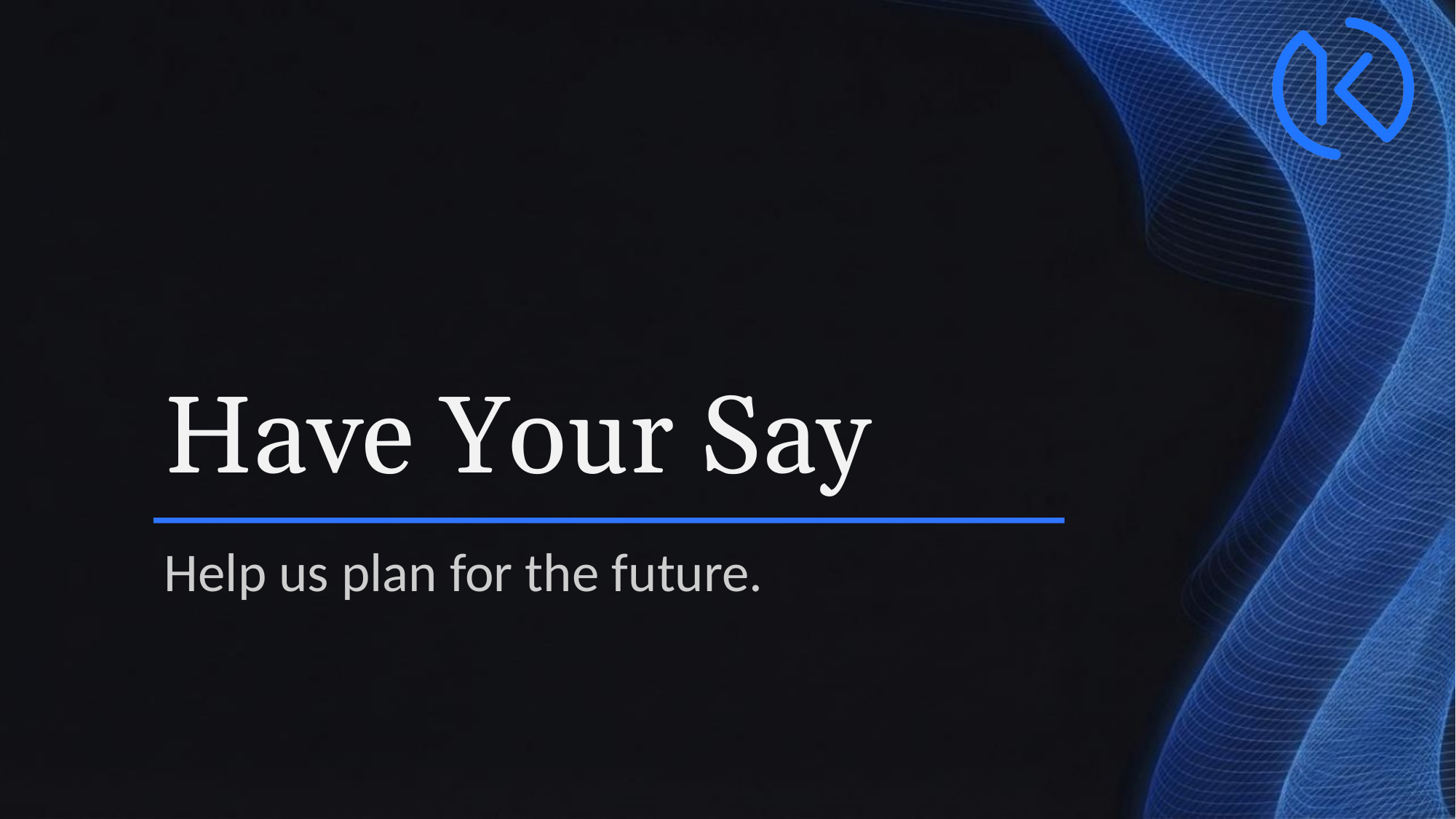

Have Your Say
Help us plan for the future.